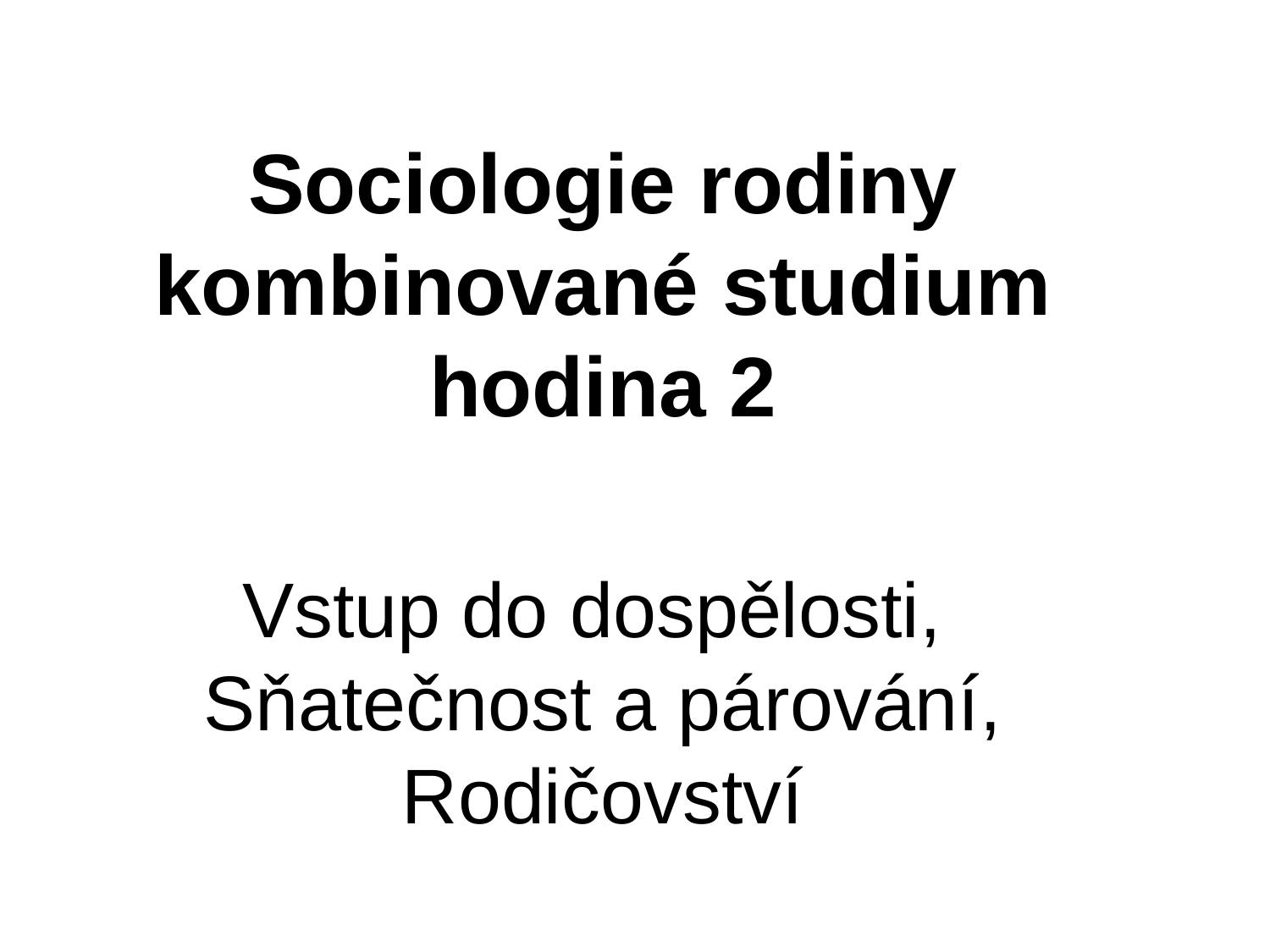

# Sociologie rodiny kombinované studium hodina 2 Vstup do dospělosti, Sňatečnost a párování, Rodičovství